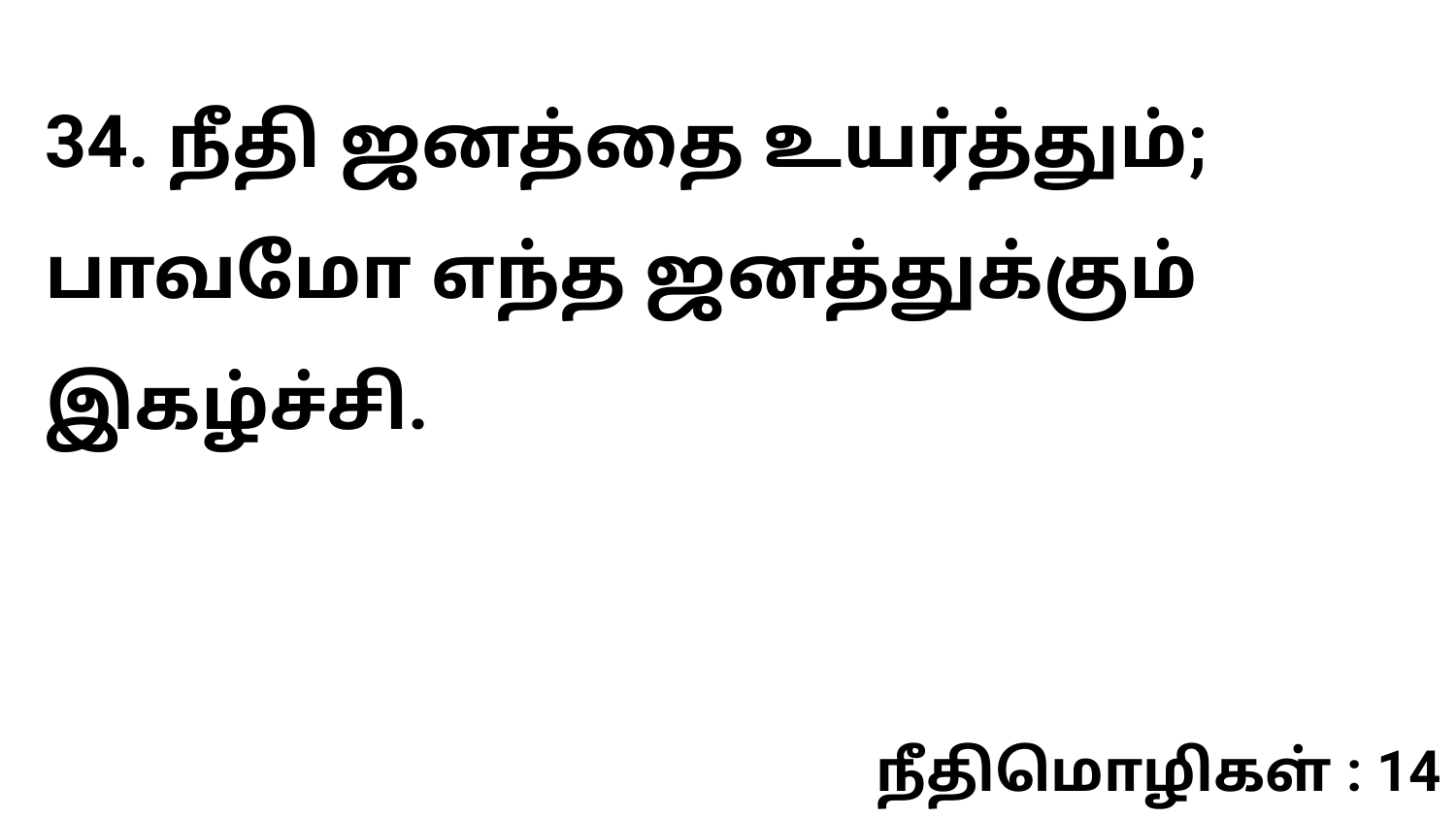

34. நீதி ஜனத்தை உயர்த்தும்; பாவமோ எந்த ஜனத்துக்கும் இகழ்ச்சி.
நீதிமொழிகள் : 14